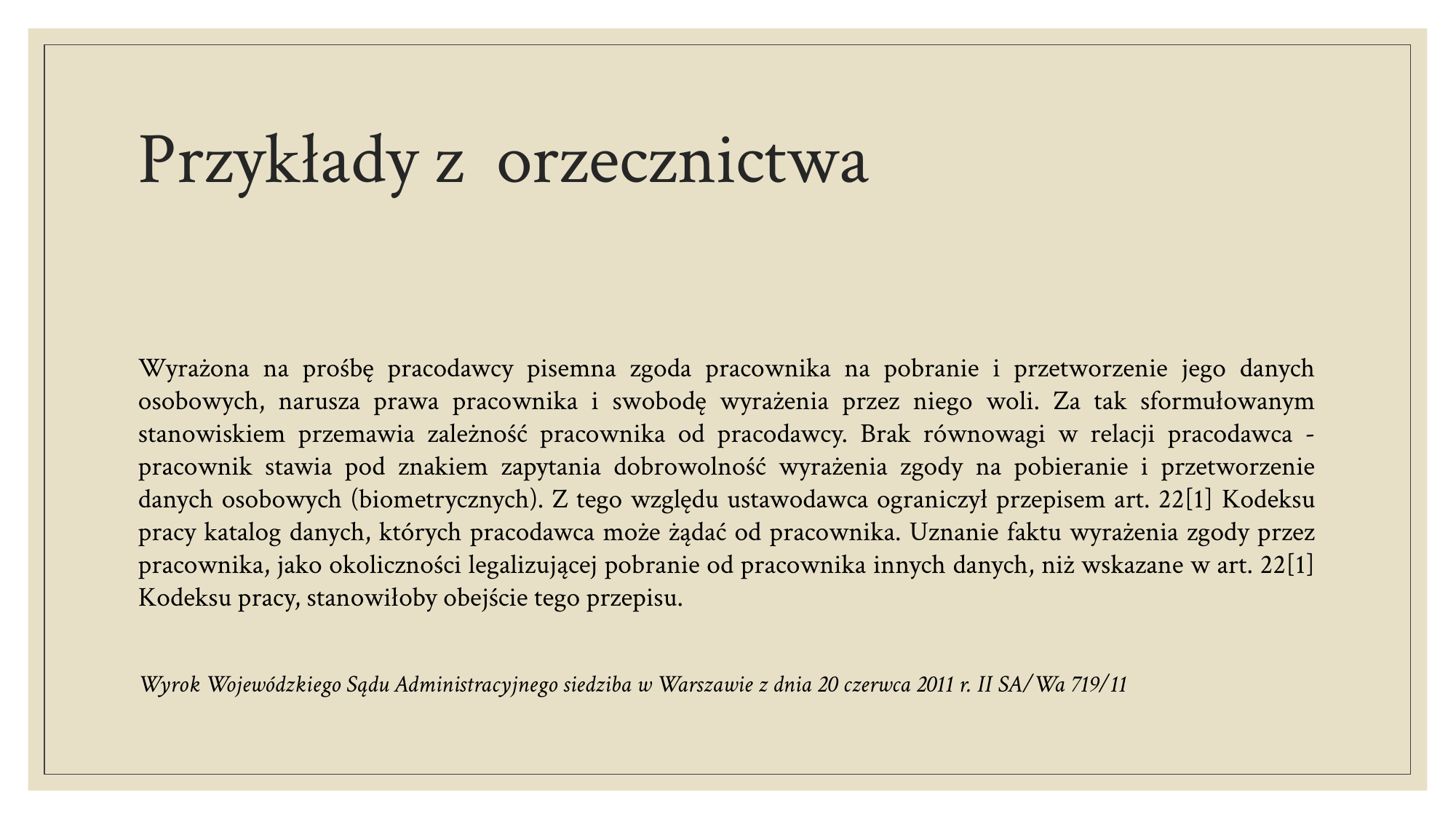

# Przykłady z  orzecznictwa

Wyrażona na prośbę pracodawcy pisemna zgoda pracownika na pobranie i przetworzenie jego danych osobowych, narusza prawa pracownika i swobodę wyrażenia przez niego woli. Za tak sformułowanym stanowiskiem przemawia zależność pracownika od pracodawcy. Brak równowagi w relacji pracodawca - pracownik stawia pod znakiem zapytania dobrowolność wyrażenia zgody na pobieranie i przetworzenie danych osobowych (biometrycznych). Z tego względu ustawodawca ograniczył przepisem art. 22[1] Kodeksu pracy katalog danych, których pracodawca może żądać od pracownika. Uznanie faktu wyrażenia zgody przez pracownika, jako okoliczności legalizującej pobranie od pracownika innych danych, niż wskazane w art. 22[1] Kodeksu pracy, stanowiłoby obejście tego przepisu.

Wyrok Wojewódzkiego Sądu Administracyjnego siedziba w Warszawie z dnia 20 czerwca 2011 r. II SA/Wa 719/11